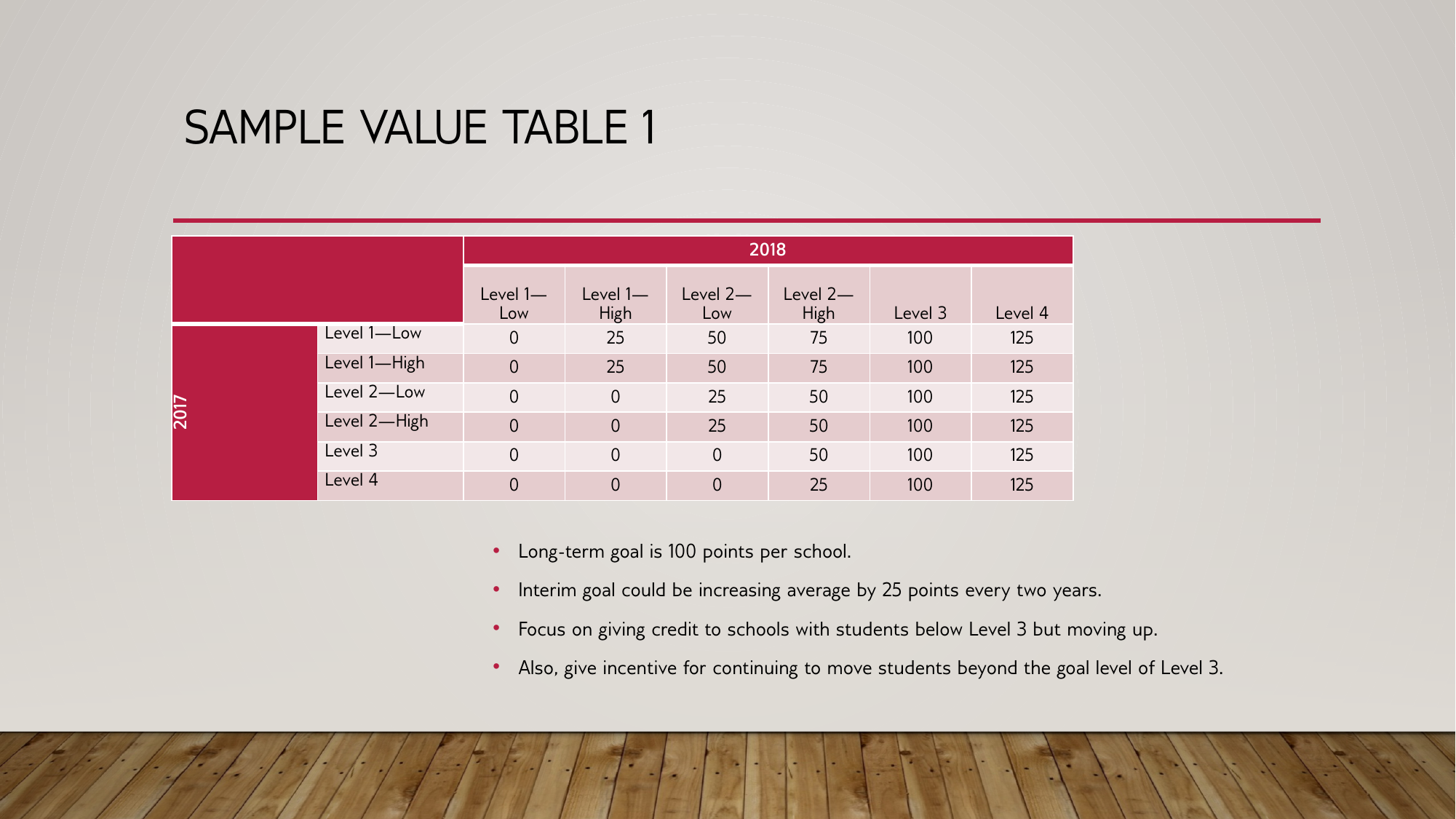

# Sample Value Table 1
|  |  | 2018 |  |  |  |  |  |
| --- | --- | --- | --- | --- | --- | --- | --- |
|  |  | Level 1—Low | Level 1—High | Level 2—Low | Level 2—High | Level 3 | Level 4 |
| 2017 | Level 1—Low | 0 | 25 | 50 | 75 | 100 | 125 |
|  | Level 1—High | 0 | 25 | 50 | 75 | 100 | 125 |
|  | Level 2—Low | 0 | 0 | 25 | 50 | 100 | 125 |
|  | Level 2—High | 0 | 0 | 25 | 50 | 100 | 125 |
|  | Level 3 | 0 | 0 | 0 | 50 | 100 | 125 |
|  | Level 4 | 0 | 0 | 0 | 25 | 100 | 125 |
Long-term goal is 100 points per school.
Interim goal could be increasing average by 25 points every two years.
Focus on giving credit to schools with students below Level 3 but moving up.
Also, give incentive for continuing to move students beyond the goal level of Level 3.